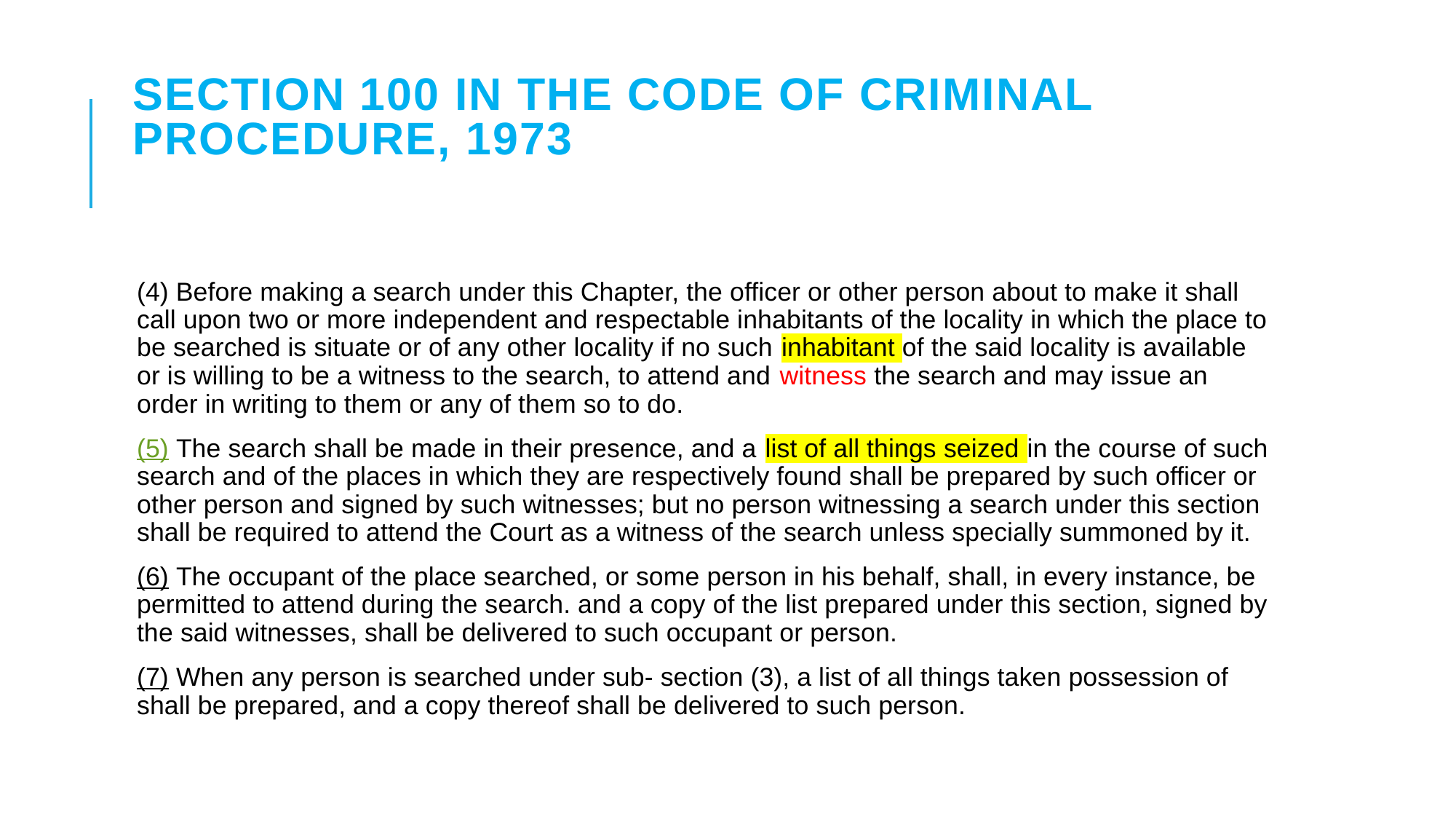

# Section 100 in The Code Of Criminal Procedure, 1973
(4) Before making a search under this Chapter, the officer or other person about to make it shall call upon two or more independent and respectable inhabitants of the locality in which the place to be searched is situate or of any other locality if no such inhabitant of the said locality is available or is willing to be a witness to the search, to attend and witness the search and may issue an order in writing to them or any of them so to do.
(5) The search shall be made in their presence, and a list of all things seized in the course of such search and of the places in which they are respectively found shall be prepared by such officer or other person and signed by such witnesses; but no person witnessing a search under this section shall be required to attend the Court as a witness of the search unless specially summoned by it.
(6) The occupant of the place searched, or some person in his behalf, shall, in every instance, be permitted to attend during the search. and a copy of the list prepared under this section, signed by the said witnesses, shall be delivered to such occupant or person.
(7) When any person is searched under sub- section (3), a list of all things taken possession of shall be prepared, and a copy thereof shall be delivered to such person.